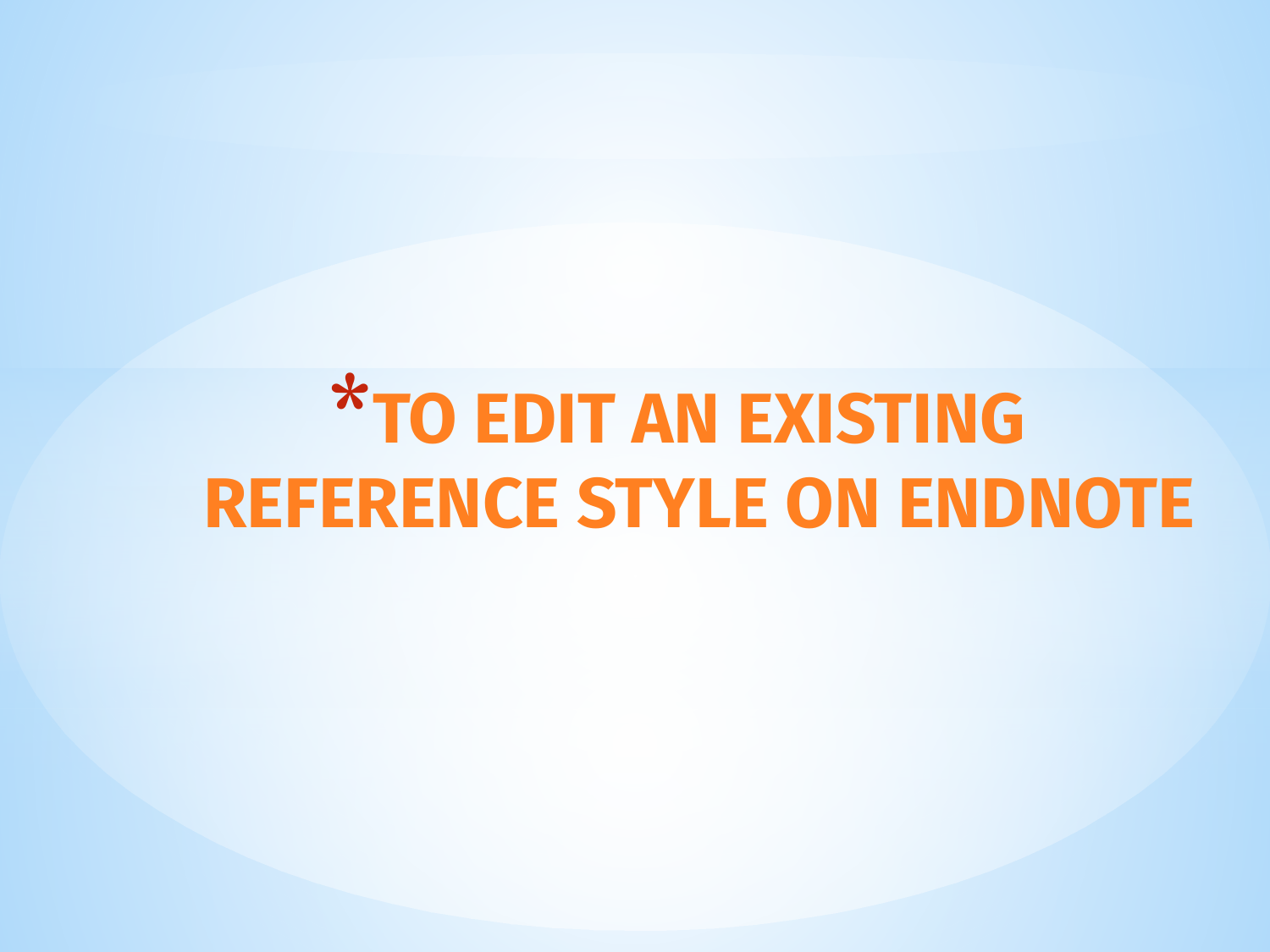

# TO EDIT AN EXISTING REFERENCE STYLE ON ENDNOTE